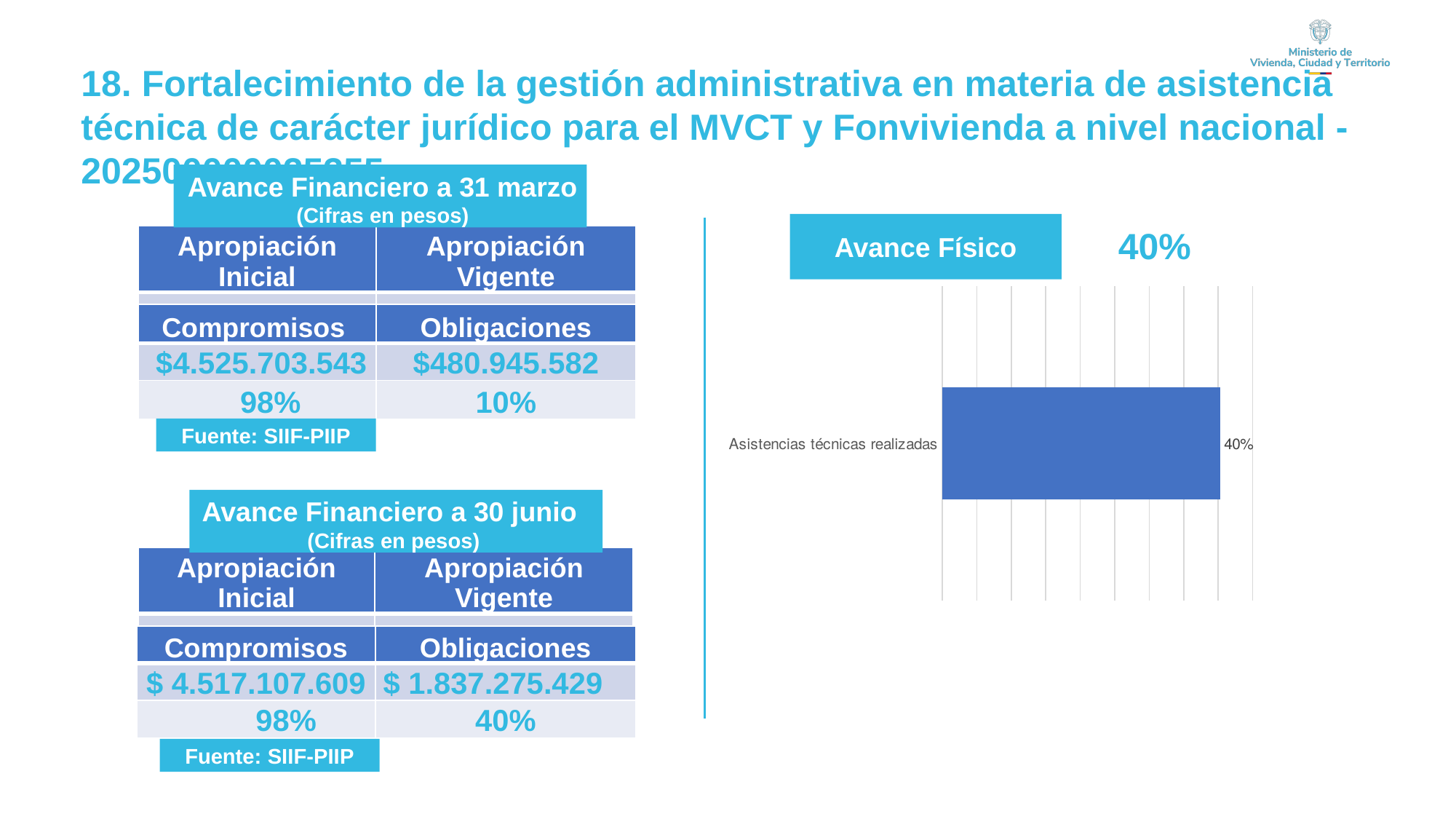

18. Fortalecimiento de la gestión administrativa en materia de asistencia técnica de carácter jurídico para el MVCT y Fonvivienda a nivel nacional - 202500000025355
Avance Financiero a 31 marzo
(Cifras en pesos)

Avance Físico
 40%
| Apropiación Inicial | Apropiación Vigente |
| --- | --- |
| $4.610.000.000 | $4.610.000.000 |
|  |  |  |
| --- | --- | --- |

### Chart

| Category |  |
|---|---|
| Asistencias técnicas realizadas | 0.4025987745615888 |
| Compromisos | Obligaciones |
| --- | --- |
| $4.525.703.543 | $480.945.582 |
| 98% | 10% |
Fuente: SIIF-PIIP
Avance Financiero a 31 marzo
(Cifras en pesos)
Avance Financiero a 30 junio
(Cifras en pesos)

| Apropiación Inicial | Apropiación Vigente |
| --- | --- |
| $4.610.000.000 | $4.610.000.000 |
| Compromisos | Obligaciones |
| --- | --- |
| $ 4.517.107.609 | $ 1.837.275.429 |
| 98% | 40% |
Fuente: SIIF-PIIP